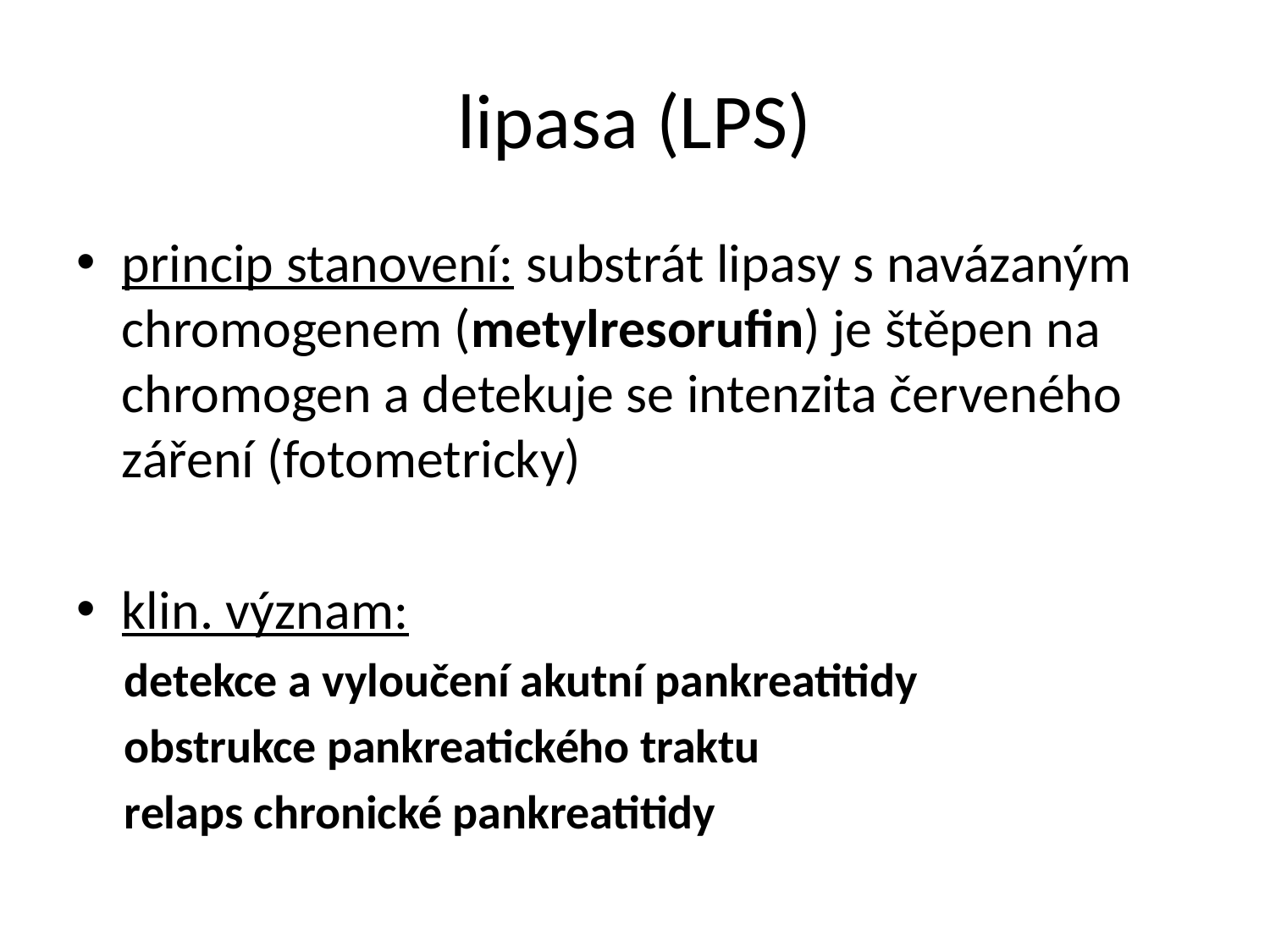

# lipasa (LPS)
princip stanovení: substrát lipasy s navázaným chromogenem (metylresorufin) je štěpen na chromogen a detekuje se intenzita červeného záření (fotometricky)

klin. význam:
detekce a vyloučení akutní pankreatitidy
obstrukce pankreatického traktu
relaps chronické pankreatitidy